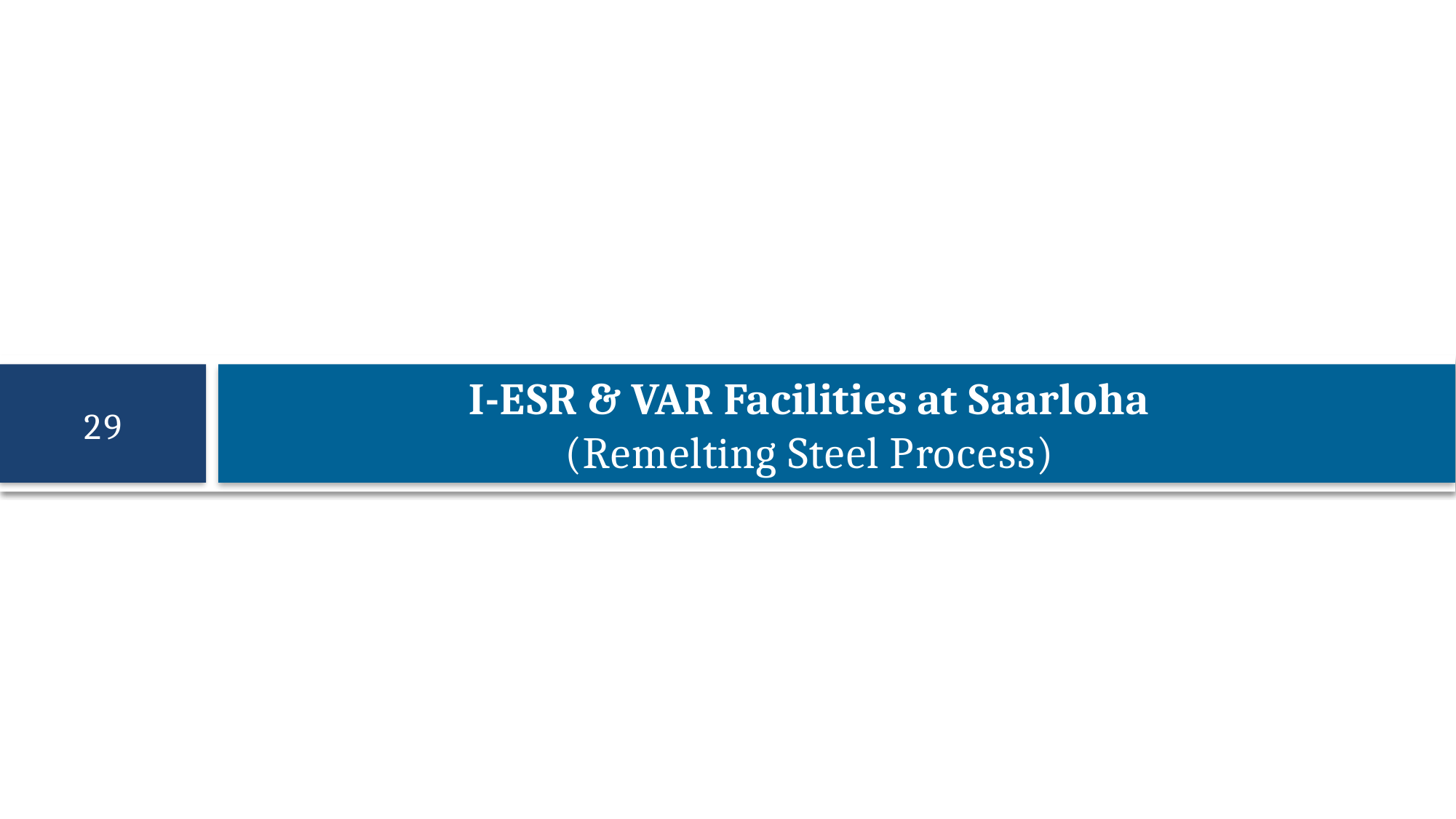

# I-ESR & VAR Facilities at Saarloha (Remelting Steel Process)
29